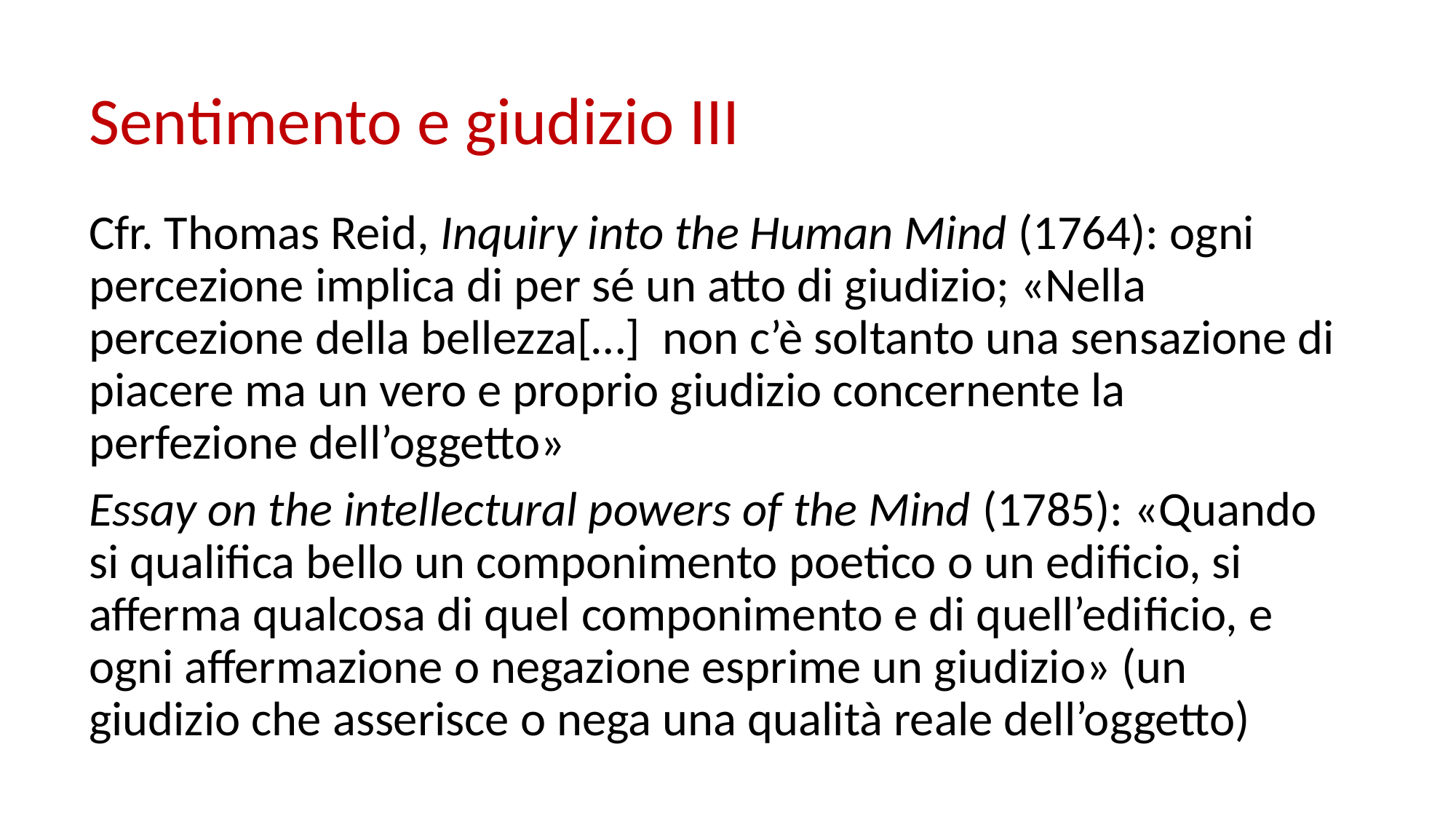

# Sentimento e giudizio III
Cfr. Thomas Reid, Inquiry into the Human Mind (1764): ogni percezione implica di per sé un atto di giudizio; «Nella percezione della bellezza[…]  non c’è soltanto una sensazione di piacere ma un vero e proprio giudizio concernente la perfezione dell’oggetto»
Essay on the intellectural powers of the Mind (1785): «Quando si qualifica bello un componimento poetico o un edificio, si afferma qualcosa di quel componimento e di quell’edificio, e ogni affermazione o negazione esprime un giudizio» (un giudizio che asserisce o nega una qualità reale dell’oggetto)